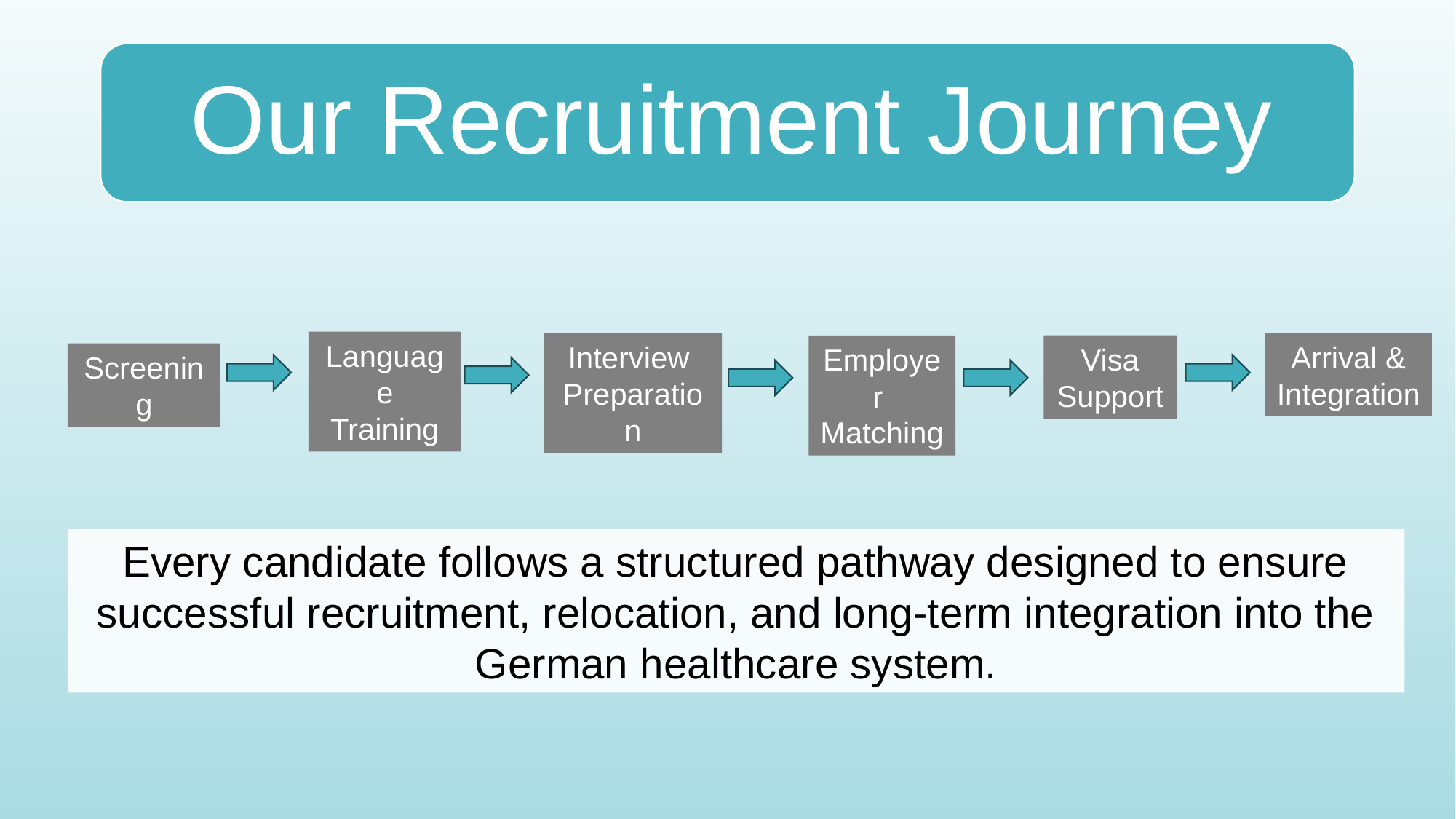

Our Recruitment Journey
Language Training
Arrival & Integration
Interview
Preparation
Visa
Support
Employer
Matching
Screening

Every candidate follows a structured pathway designed to ensure successful recruitment, relocation, and long-term integration into the German healthcare system.